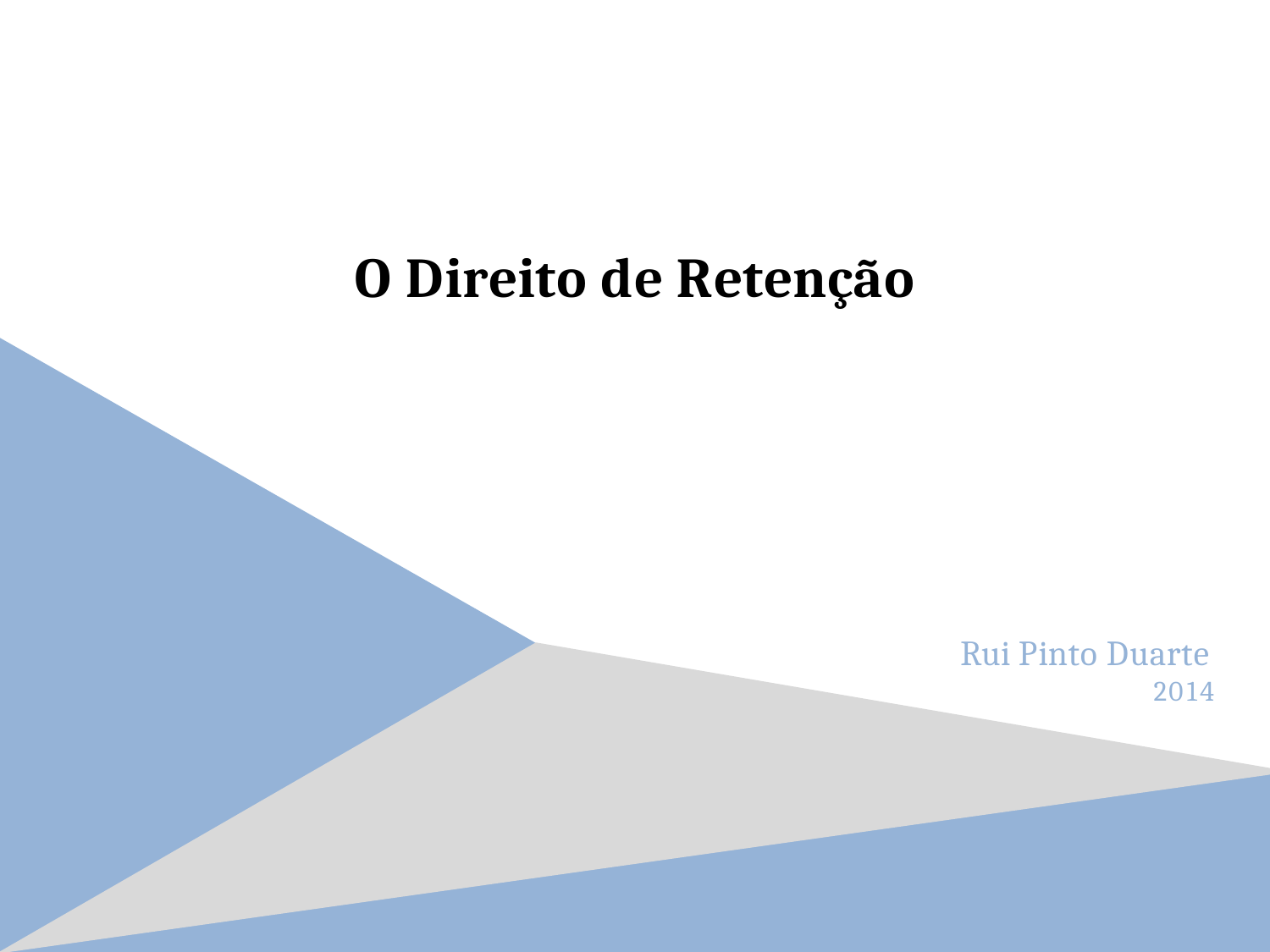

# O Direito de Retenção

Rui Pinto Duarte

2014